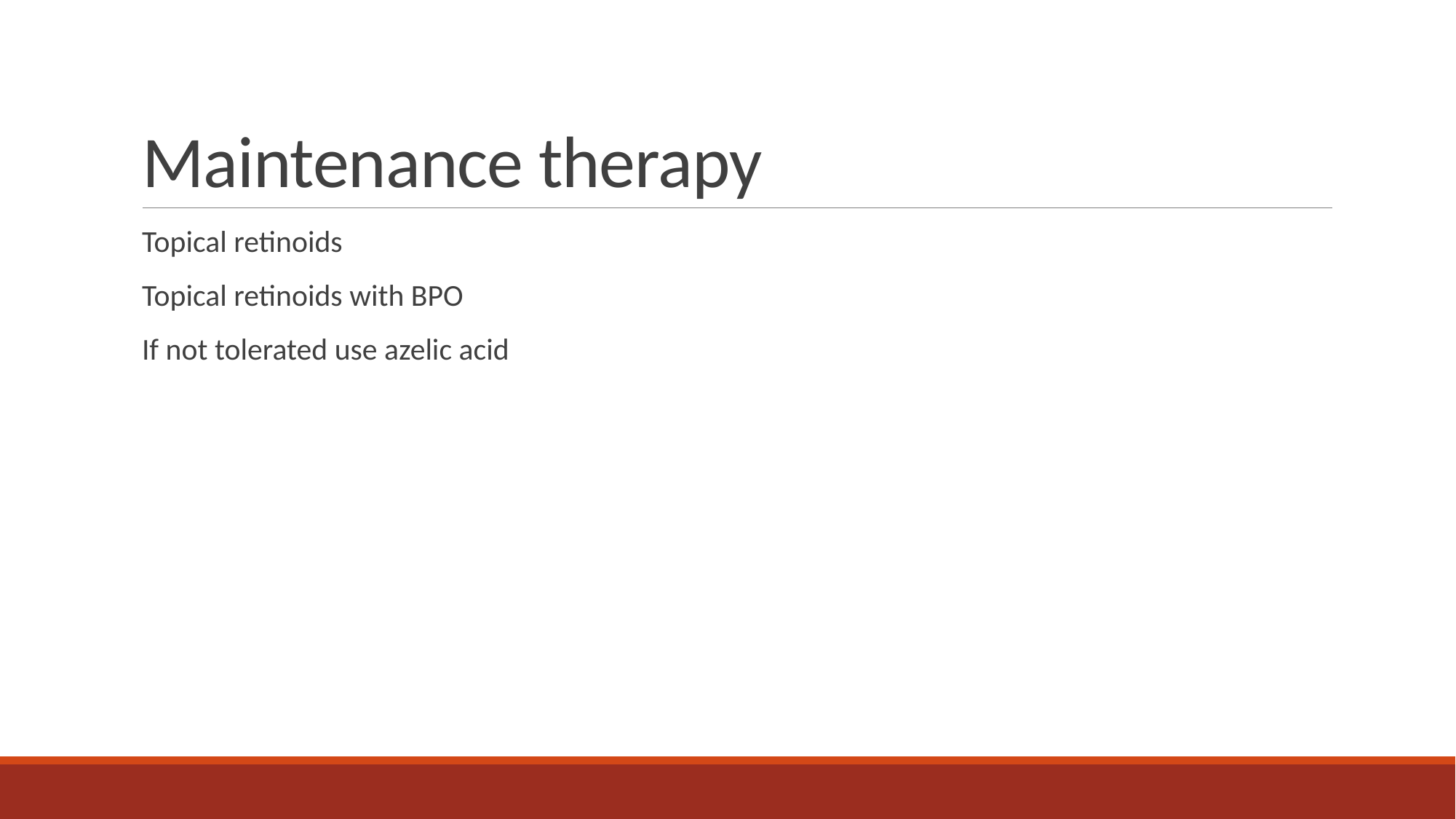

# Maintenance therapy
Topical retinoids
Topical retinoids with BPO
If not tolerated use azelic acid